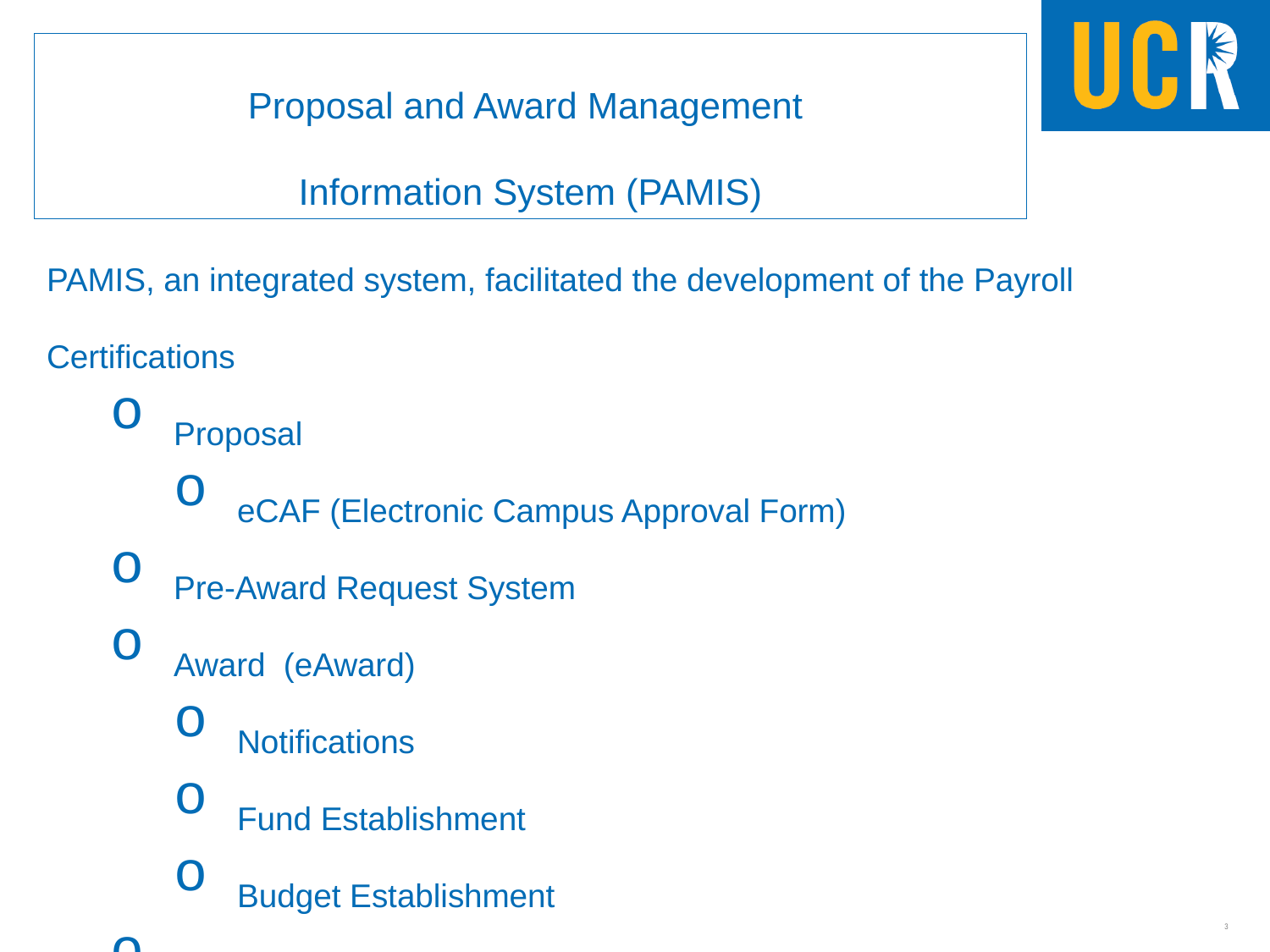

Proposal and Award Management
Information System (PAMIS)
PAMIS, an integrated system, facilitated the development of the Payroll Certifications
Proposal
eCAF (Electronic Campus Approval Form)
Pre-Award Request System
Award  (eAward)
Notifications
Fund Establishment
Budget Establishment
Monthly PI Web Reporting System (PIWRS)
Annual Payroll Certification System
Expiring Funds Notification System

3